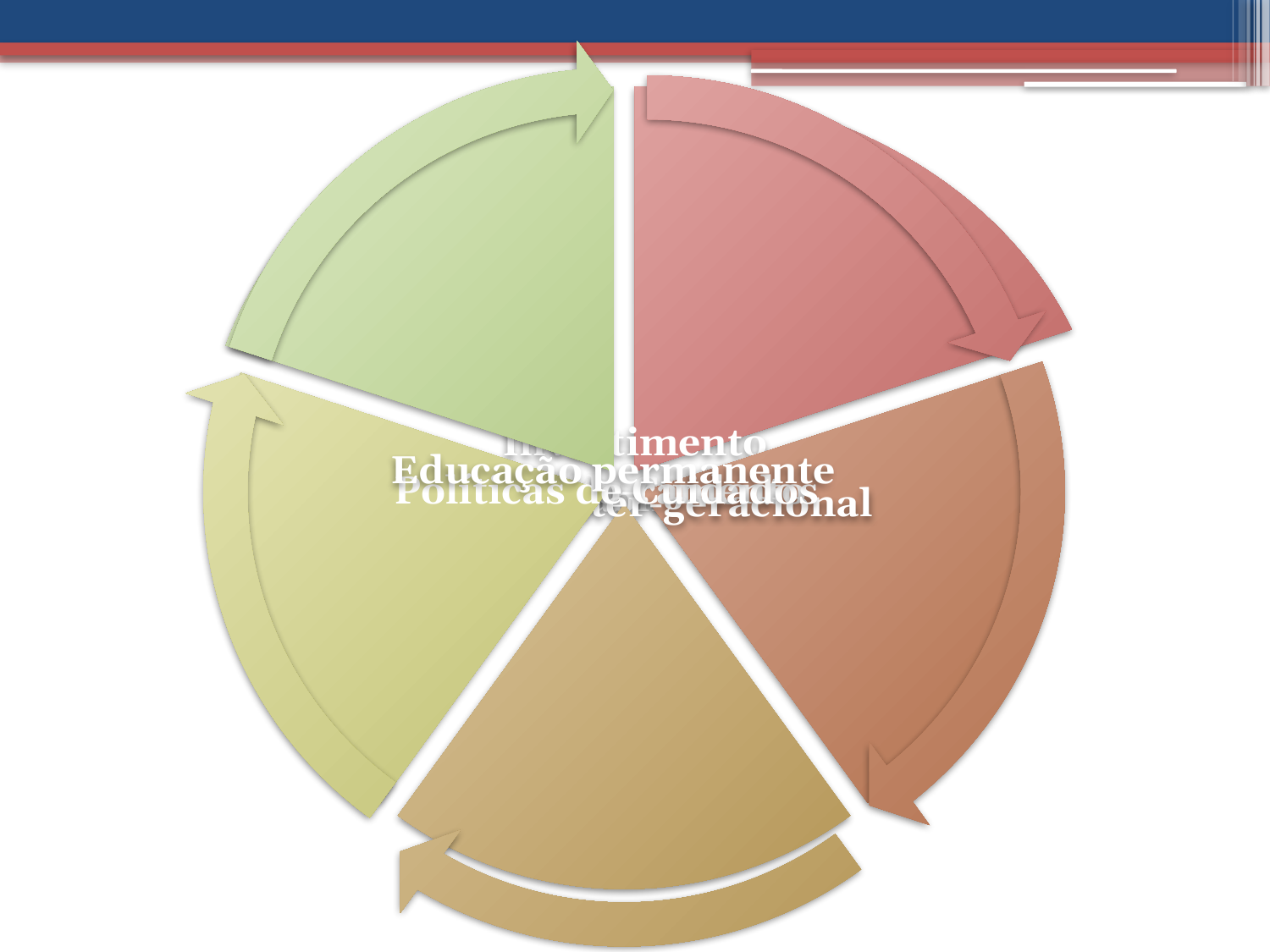

Investimento
público
Monito-ramento
Atuação Inter-geracional
Políticas de Cuidados
Educação permanente